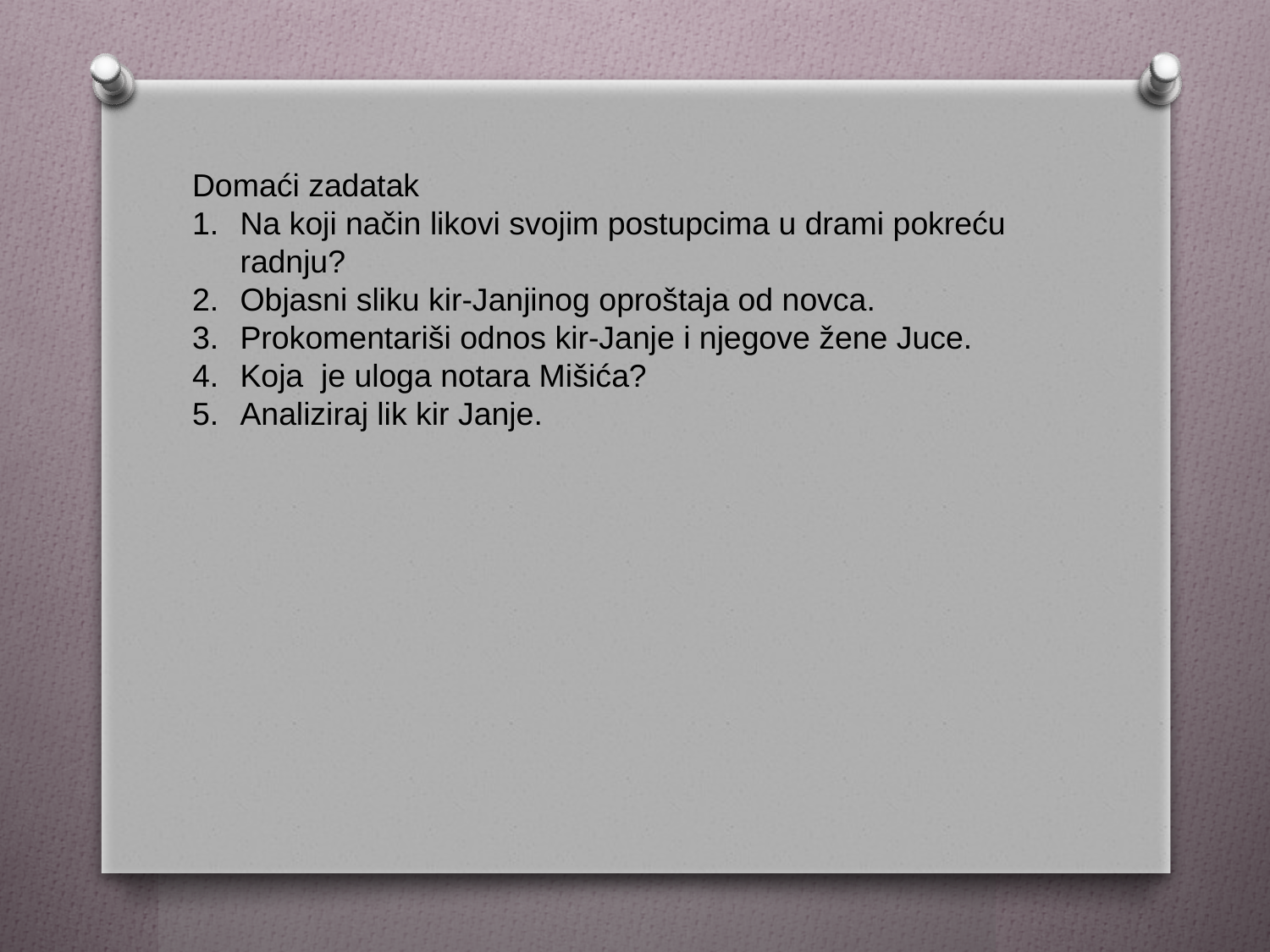

Domaći zadatak
Na koji način likovi svojim postupcima u drami pokreću radnju?
Objasni sliku kir-Janjinog oproštaja od novca.
Prokomentariši odnos kir-Janje i njegove žene Juce.
Koja  je uloga notara Mišića?
Analiziraj lik kir Janje.